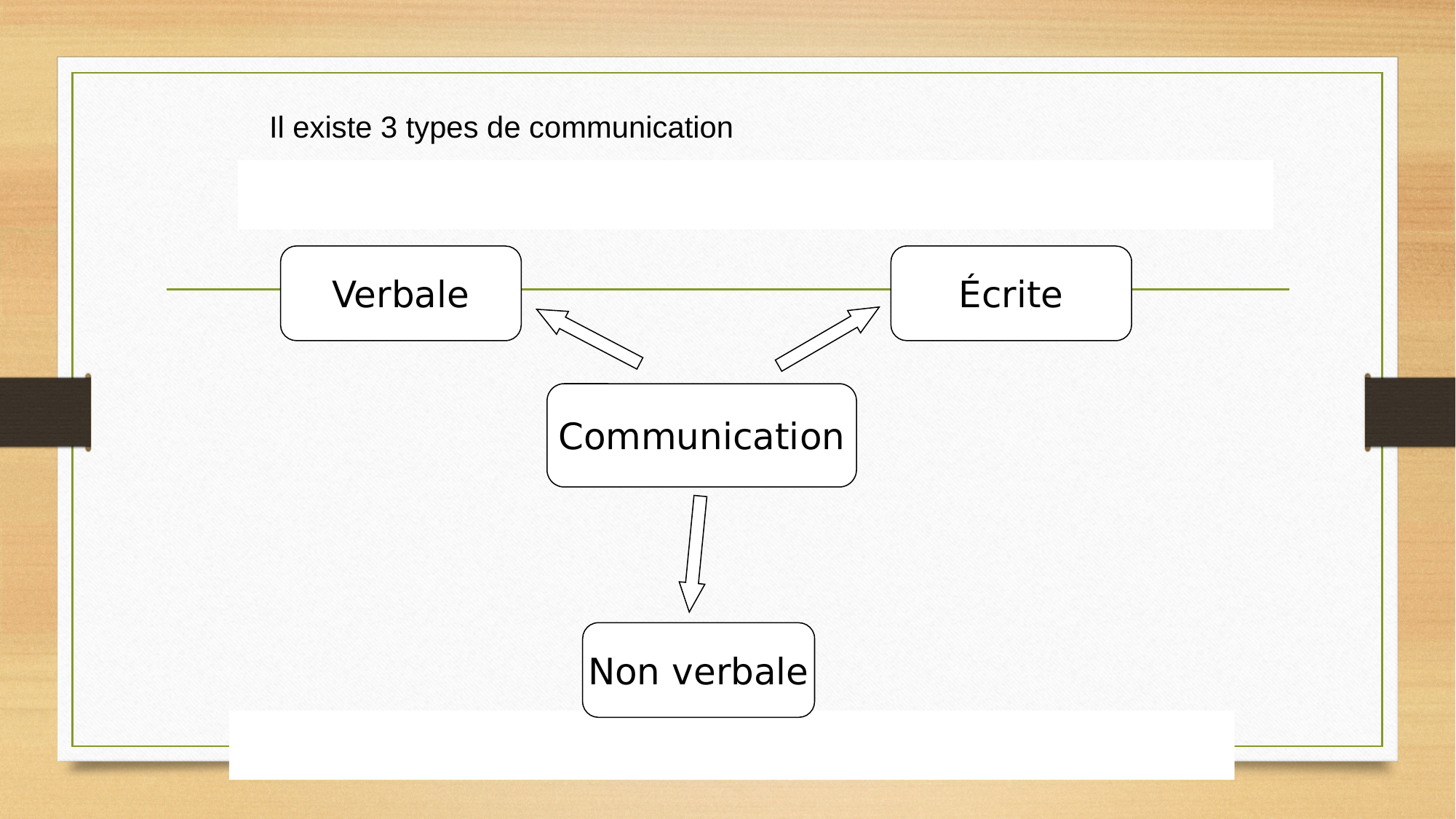

#
Il existe 3 types de communication

Verbale
Écrite

Communication

Non verbale